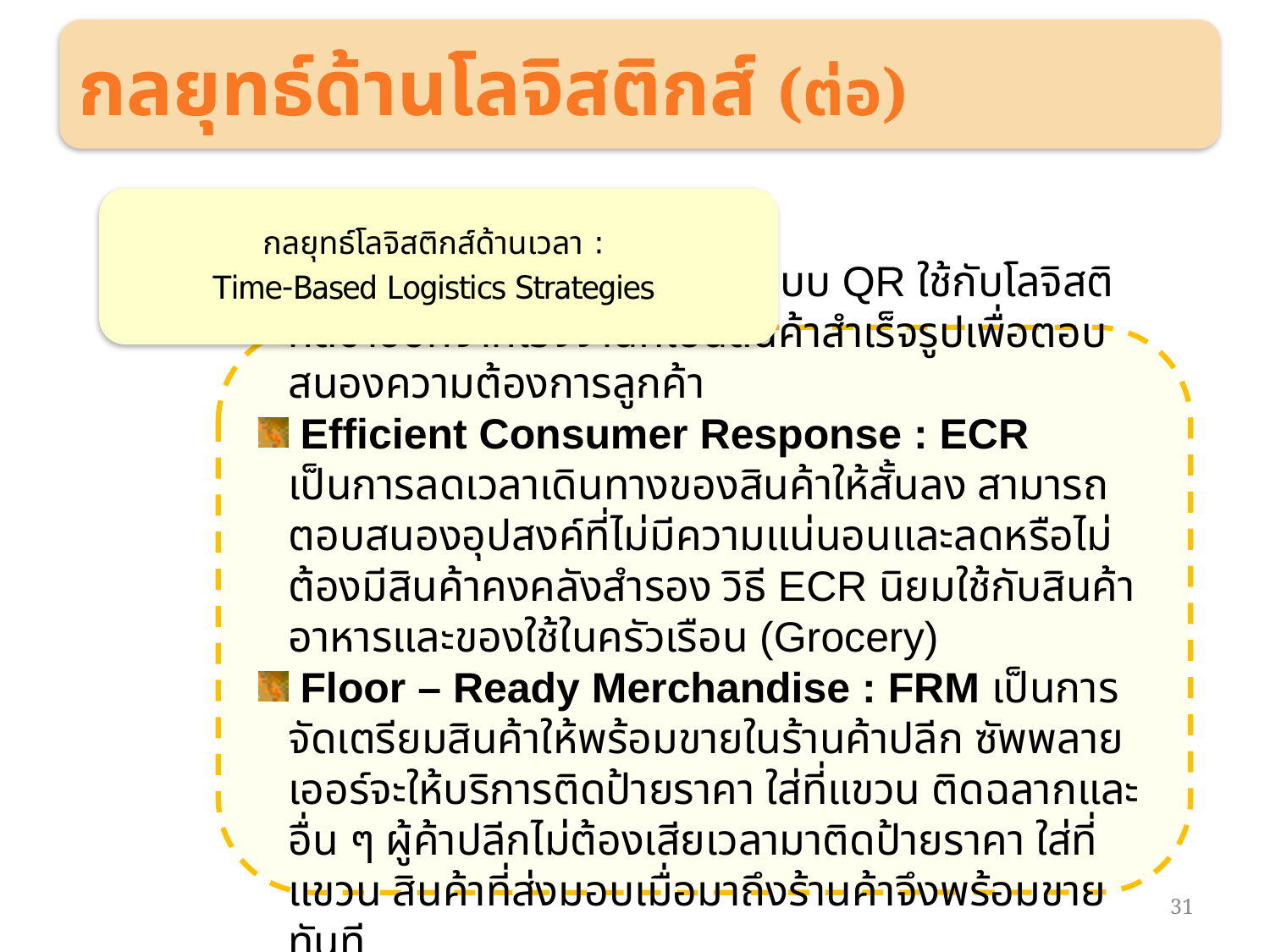

กลยุทธ์ด้านโลจิสติกส์ (ต่อ)

กลยุทธ์โลจิสติกส์ด้านเวลา :
Time-Based Logistics Strategies
 Quick Response : QR ระบบ QR ใช้กับโลจิสติกส์ขาออกจากโรงงานที่เป็นสินค้าสำเร็จรูปเพื่อตอบสนองความต้องการลูกค้า
 Efficient Consumer Response : ECR  เป็นการลดเวลาเดินทางของสินค้าให้สั้นลง สามารถตอบสนองอุปสงค์ที่ไม่มีความแน่นอนและลดหรือไม่ต้องมีสินค้าคงคลังสำรอง วิธี ECR นิยมใช้กับสินค้าอาหารและของใช้ในครัวเรือน (Grocery)
 Floor – Ready Merchandise : FRM เป็นการจัดเตรียมสินค้าให้พร้อมขายในร้านค้าปลีก ซัพพลายเออร์จะให้บริการติดป้ายราคา ใส่ที่แขวน ติดฉลากและอื่น ๆ ผู้ค้าปลีกไม่ต้องเสียเวลามาติดป้ายราคา ใส่ที่แขวน สินค้าที่ส่งมอบเมื่อมาถึงร้านค้าจึงพร้อมขายทันที
31